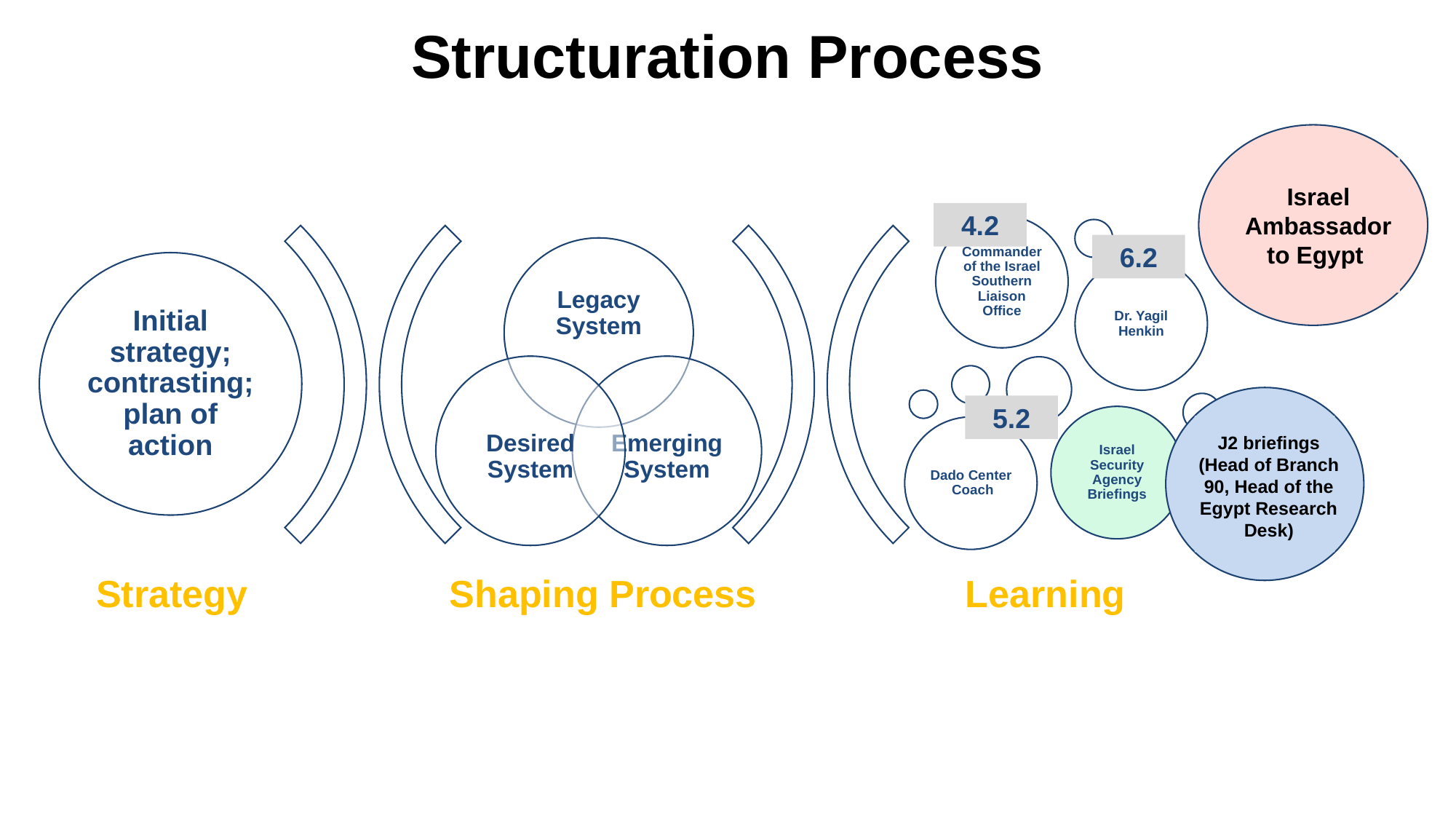

Structuration Process
Shaping Process
Strategy
Legacy System
Emerging System
Desired System
Commander of the Israel Southern Liaison Office
Dr. Yagil Henkin
Dado Center Coach
Israel Security Agency Briefings
Initial strategy; contrasting; plan of action
Learning

Israel Ambassador
 to Egypt
4.2
6.2

5.2
J2 briefings (Head of Branch 90, Head of the Egypt Research Desk)